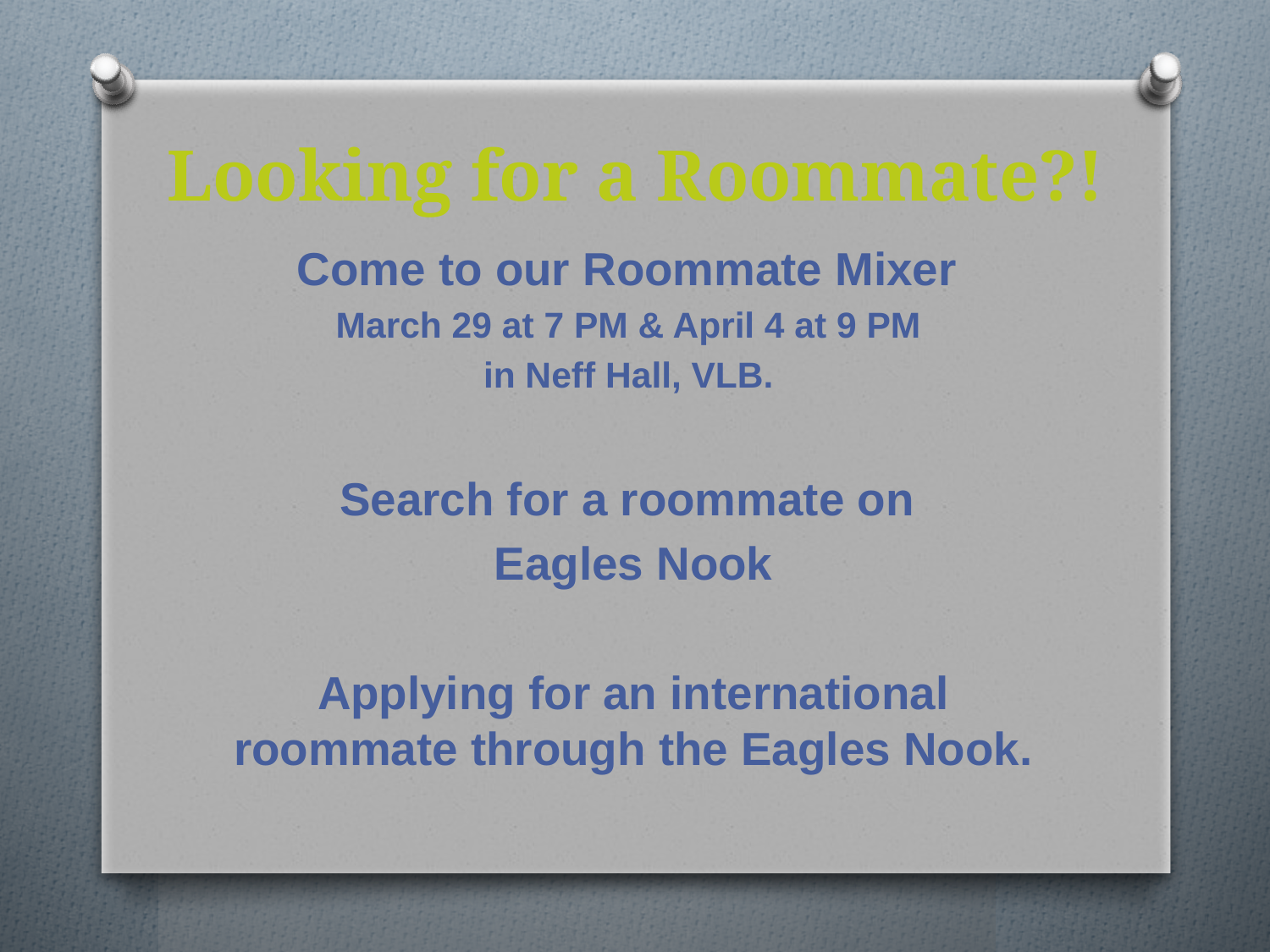

# Looking for a Roommate?!
Come to our Roommate Mixer
March 29 at 7 PM & April 4 at 9 PM
in Neff Hall, VLB.

Search for a roommate on
Eagles Nook

Applying for an international roommate through the Eagles Nook.